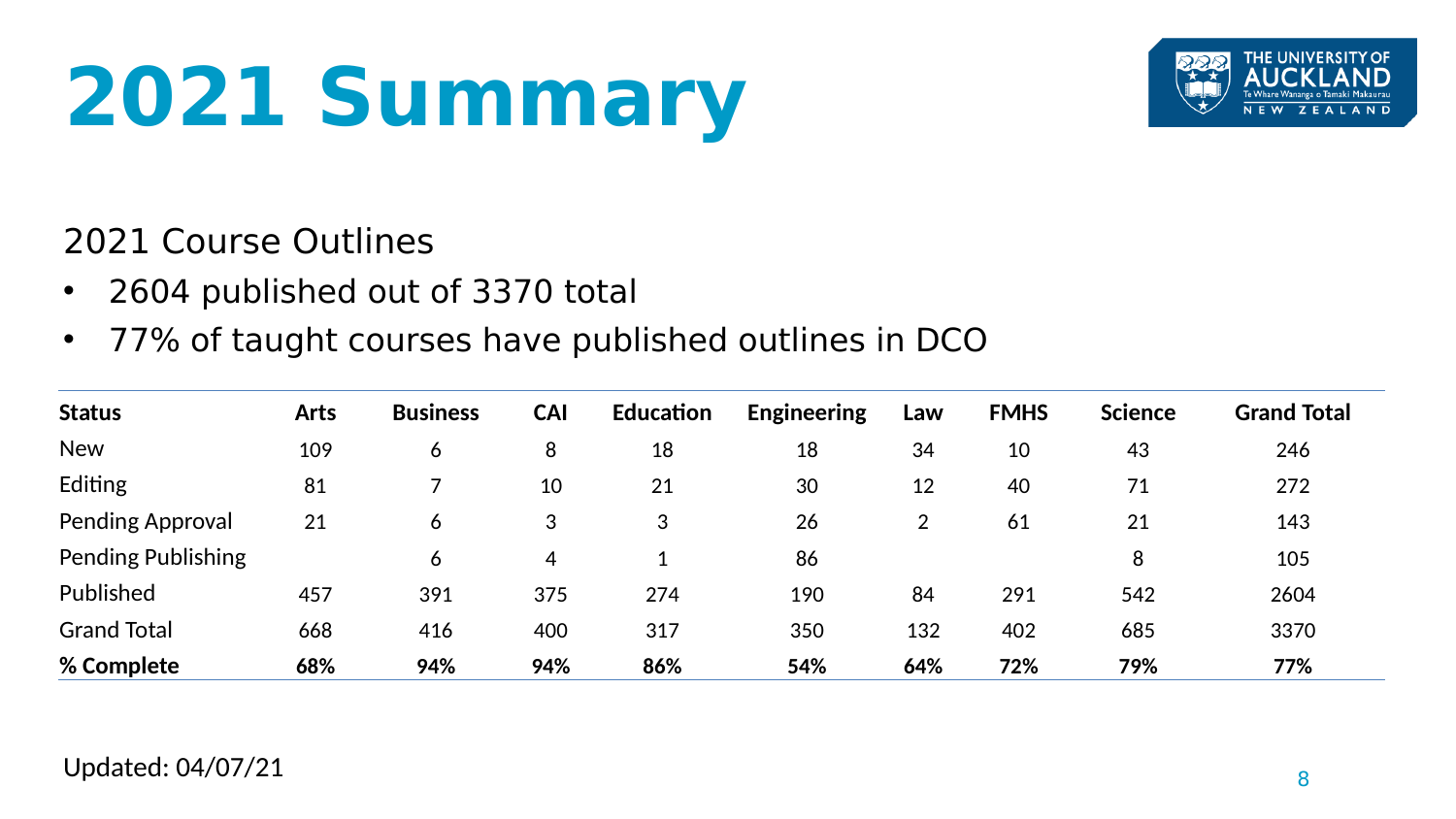

# 2021 Summary
2021 Course Outlines
2604 published out of 3370 total
77% of taught courses have published outlines in DCO

| Status | Arts | Business | CAI | Education | Engineering | Law | FMHS | Science | Grand Total |
| --- | --- | --- | --- | --- | --- | --- | --- | --- | --- |
| New | 109 | 6 | 8 | 18 | 18 | 34 | 10 | 43 | 246 |
| Editing | 81 | 7 | 10 | 21 | 30 | 12 | 40 | 71 | 272 |
| Pending Approval | 21 | 6 | 3 | 3 | 26 | 2 | 61 | 21 | 143 |
| Pending Publishing |  | 6 | 4 | 1 | 86 |  |  | 8 | 105 |
| Published | 457 | 391 | 375 | 274 | 190 | 84 | 291 | 542 | 2604 |
| Grand Total | 668 | 416 | 400 | 317 | 350 | 132 | 402 | 685 | 3370 |
| % Complete | 68% | 94% | 94% | 86% | 54% | 64% | 72% | 79% | 77% |
Updated: 04/07/21
8